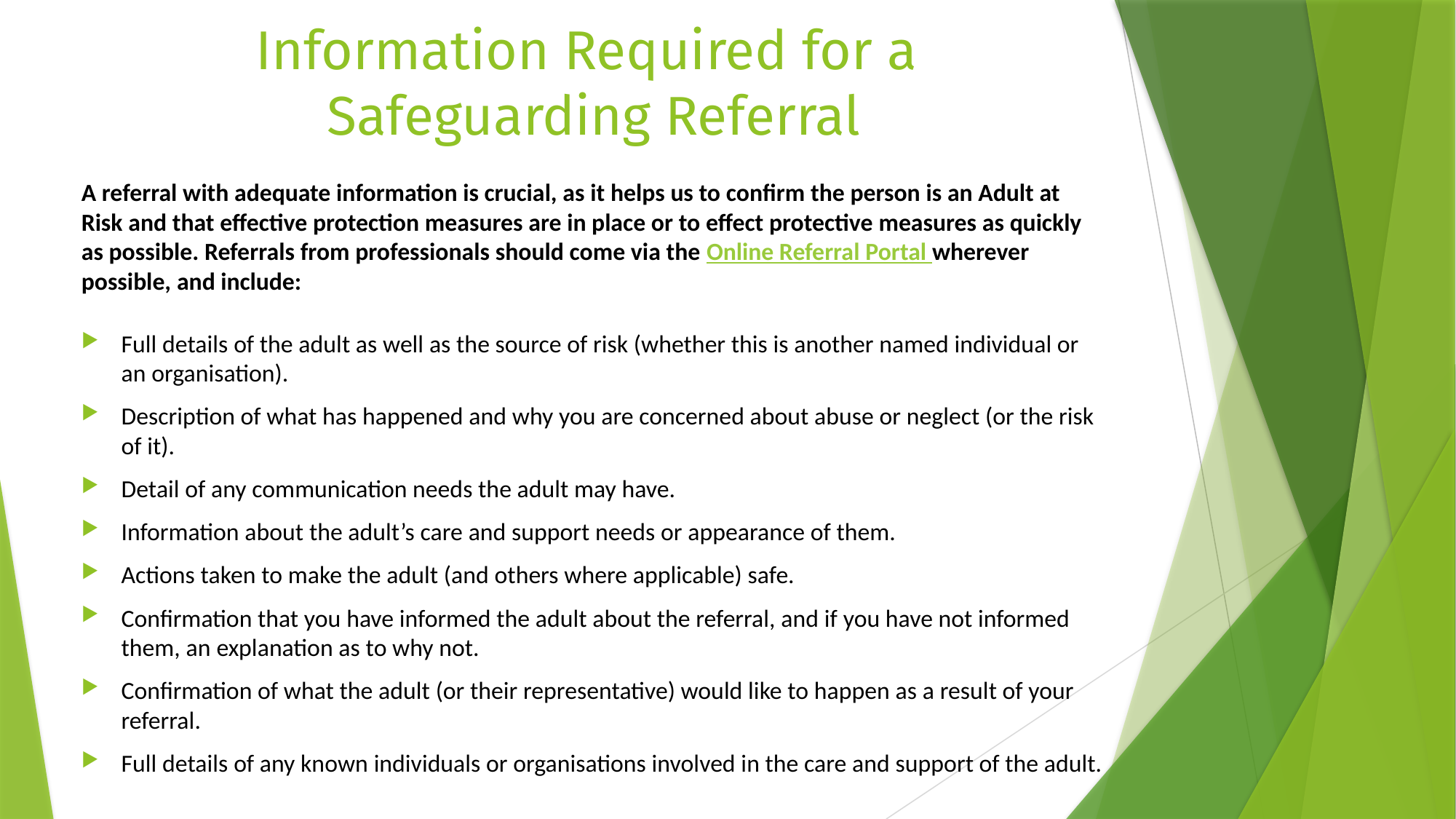

# Information Required for a Safeguarding Referral
A referral with adequate information is crucial, as it helps us to confirm the person is an Adult at Risk and that effective protection measures are in place or to effect protective measures as quickly as possible. Referrals from professionals should come via the Online Referral Portal wherever possible, and include:
a
Full details of the adult as well as the source of risk (whether this is another named individual or an organisation).
Description of what has happened and why you are concerned about abuse or neglect (or the risk of it).
Detail of any communication needs the adult may have.
Information about the adult’s care and support needs or appearance of them.
Actions taken to make the adult (and others where applicable) safe.
Confirmation that you have informed the adult about the referral, and if you have not informed them, an explanation as to why not.
Confirmation of what the adult (or their representative) would like to happen as a result of your referral.
Full details of any known individuals or organisations involved in the care and support of the adult.